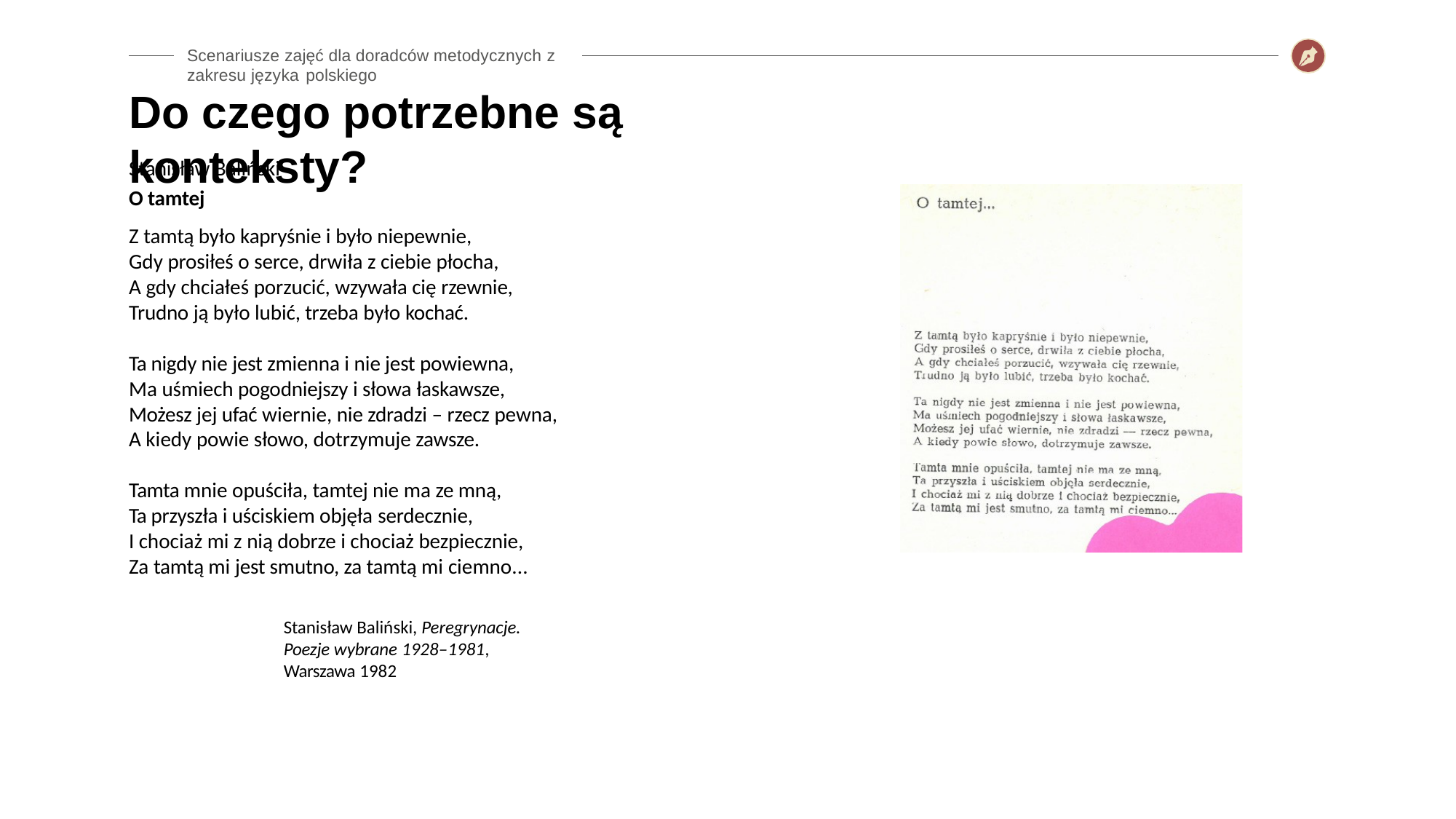

Scenariusze zajęć dla doradców metodycznych z zakresu języka polskiego

# Do czego potrzebne są konteksty?
Stanisław Baliński
O tamtej
Z tamtą było kapryśnie i było niepewnie,  Gdy prosiłeś o serce, drwiła z ciebie płocha,
A gdy chciałeś porzucić, wzywała cię rzewnie,  Trudno ją było lubić, trzeba było kochać.

Ta nigdy nie jest zmienna i nie jest powiewna,  Ma uśmiech pogodniejszy i słowa łaskawsze,
Możesz jej ufać wiernie, nie zdradzi – rzecz pewna,  A kiedy powie słowo, dotrzymuje zawsze.

Tamta mnie opuściła, tamtej nie ma ze mną,  Ta przyszła i uściskiem objęła serdecznie,
I chociaż mi z nią dobrze i chociaż bezpiecznie,  Za tamtą mi jest smutno, za tamtą mi ciemno...

Stanisław Baliński, Peregrynacje. Poezje wybrane 1928–1981, Warszawa 1982